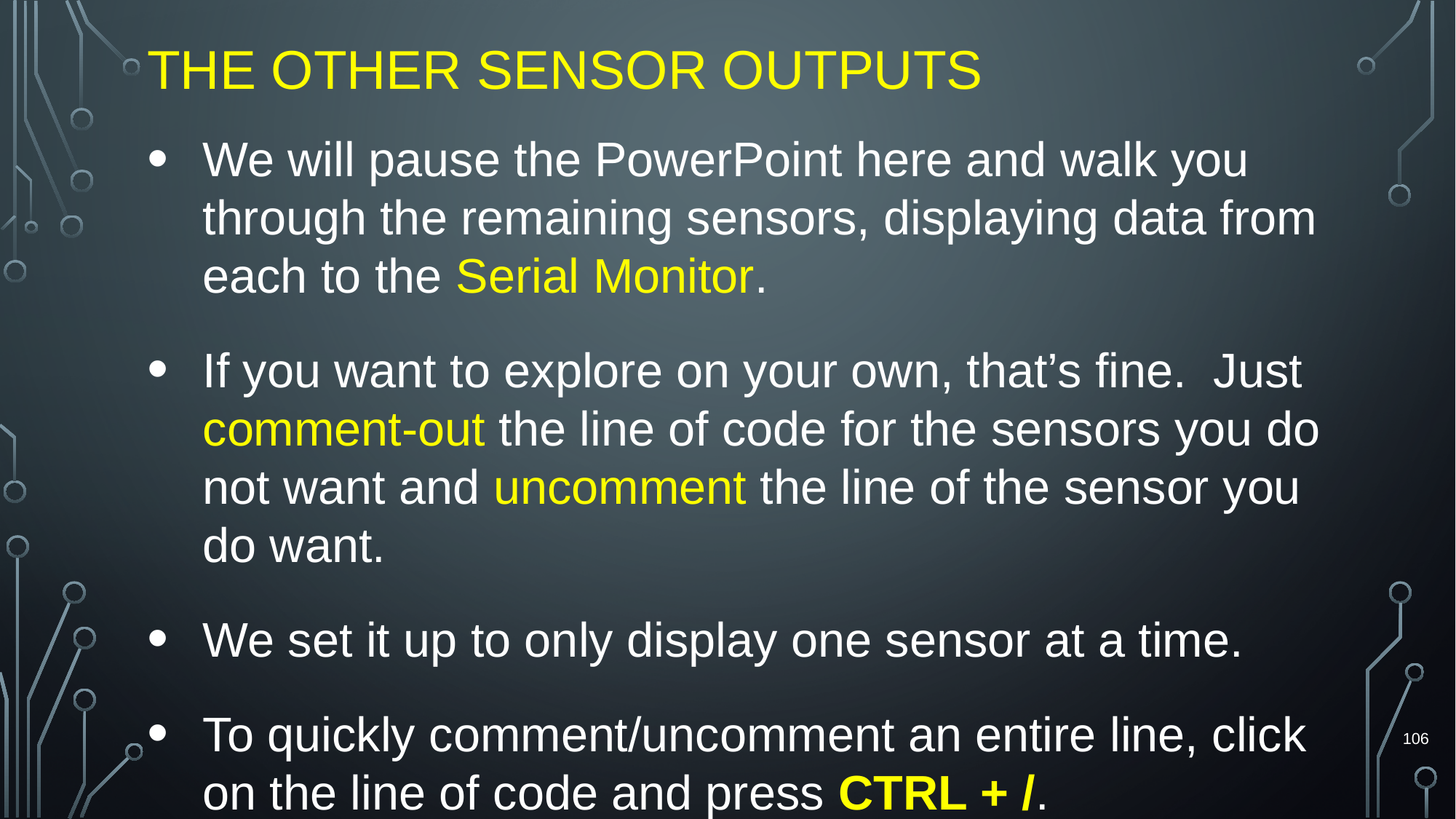

# the Other Sensor Outputs
We will pause the PowerPoint here and walk you through the remaining sensors, displaying data from each to the Serial Monitor.
If you want to explore on your own, that’s fine.  Just comment-out the line of code for the sensors you do not want and uncomment the line of the sensor you do want.
We set it up to only display one sensor at a time.
To quickly comment/uncomment an entire line, click on the line of code and press CTRL + /.

106